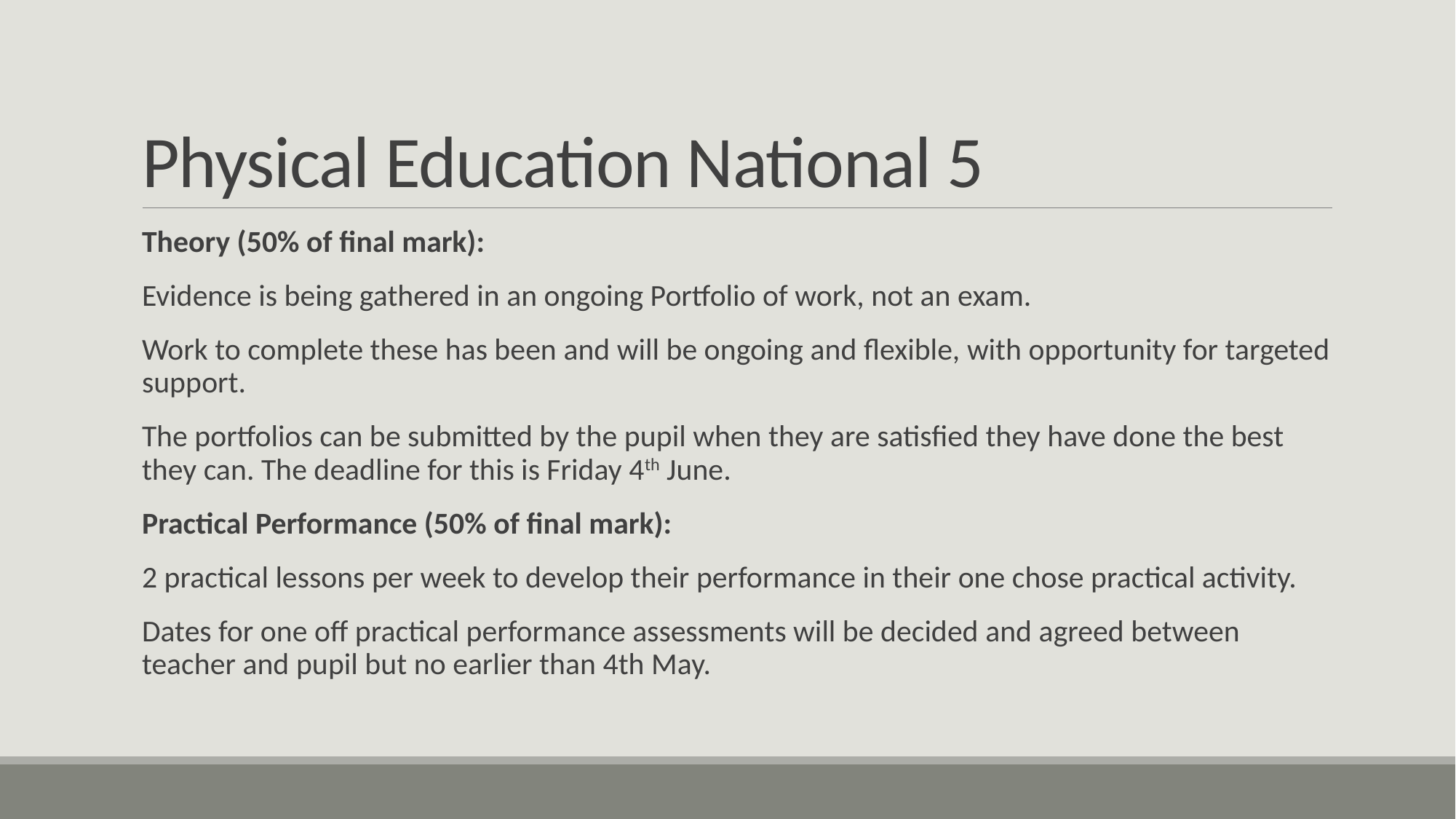

# Physical Education National 5
Theory (50% of final mark):
Evidence is being gathered in an ongoing Portfolio of work, not an exam.
Work to complete these has been and will be ongoing and flexible, with opportunity for targeted support.
The portfolios can be submitted by the pupil when they are satisfied they have done the best they can. The deadline for this is Friday 4th June.
Practical Performance (50% of final mark):
2 practical lessons per week to develop their performance in their one chose practical activity.
Dates for one off practical performance assessments will be decided and agreed between teacher and pupil but no earlier than 4th May.